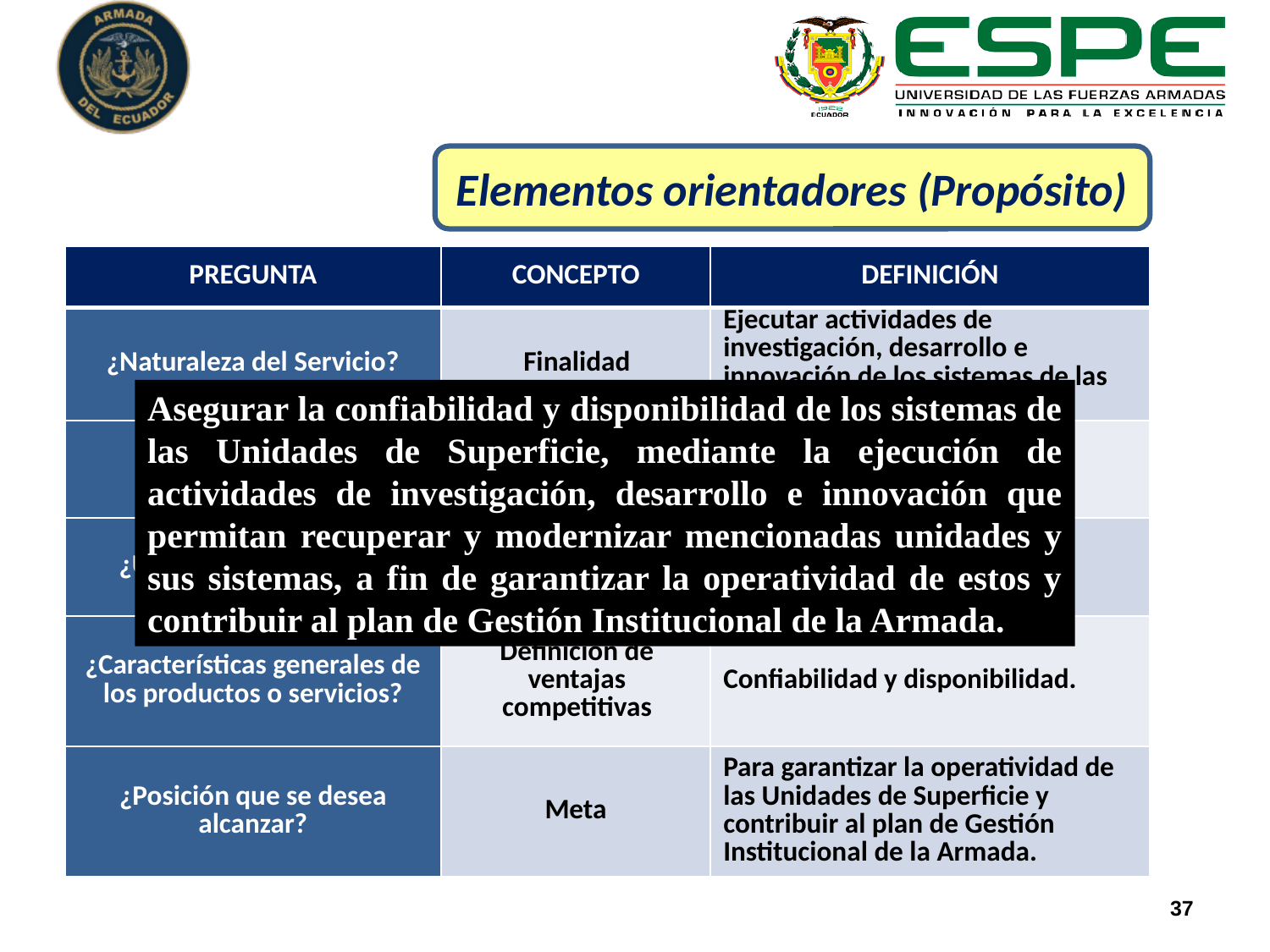

Elementos orientadores (Propósito)
| PREGUNTA | CONCEPTO | DEFINICIÓN |
| --- | --- | --- |
| ¿Naturaleza del Servicio? | Finalidad | Ejecutar actividades de investigación, desarrollo e innovación de los sistemas de las Unidades de Superficie. |
| ¿Razón de existir? | Definición de necesidad | Recuperar y modernizar los sistemas de las Unidades de Superficie. |
| ¿Usuarios al que sirve? | Definición de usuarios | Unidades de Superficie. |
| ¿Características generales de los productos o servicios? | Definición de ventajas competitivas | Confiabilidad y disponibilidad. |
| ¿Posición que se desea alcanzar? | Meta | Para garantizar la operatividad de las Unidades de Superficie y contribuir al plan de Gestión Institucional de la Armada. |
Asegurar la confiabilidad y disponibilidad de los sistemas de las Unidades de Superficie, mediante la ejecución de actividades de investigación, desarrollo e innovación que permitan recuperar y modernizar mencionadas unidades y sus sistemas, a fin de garantizar la operatividad de estos y contribuir al plan de Gestión Institucional de la Armada.
37